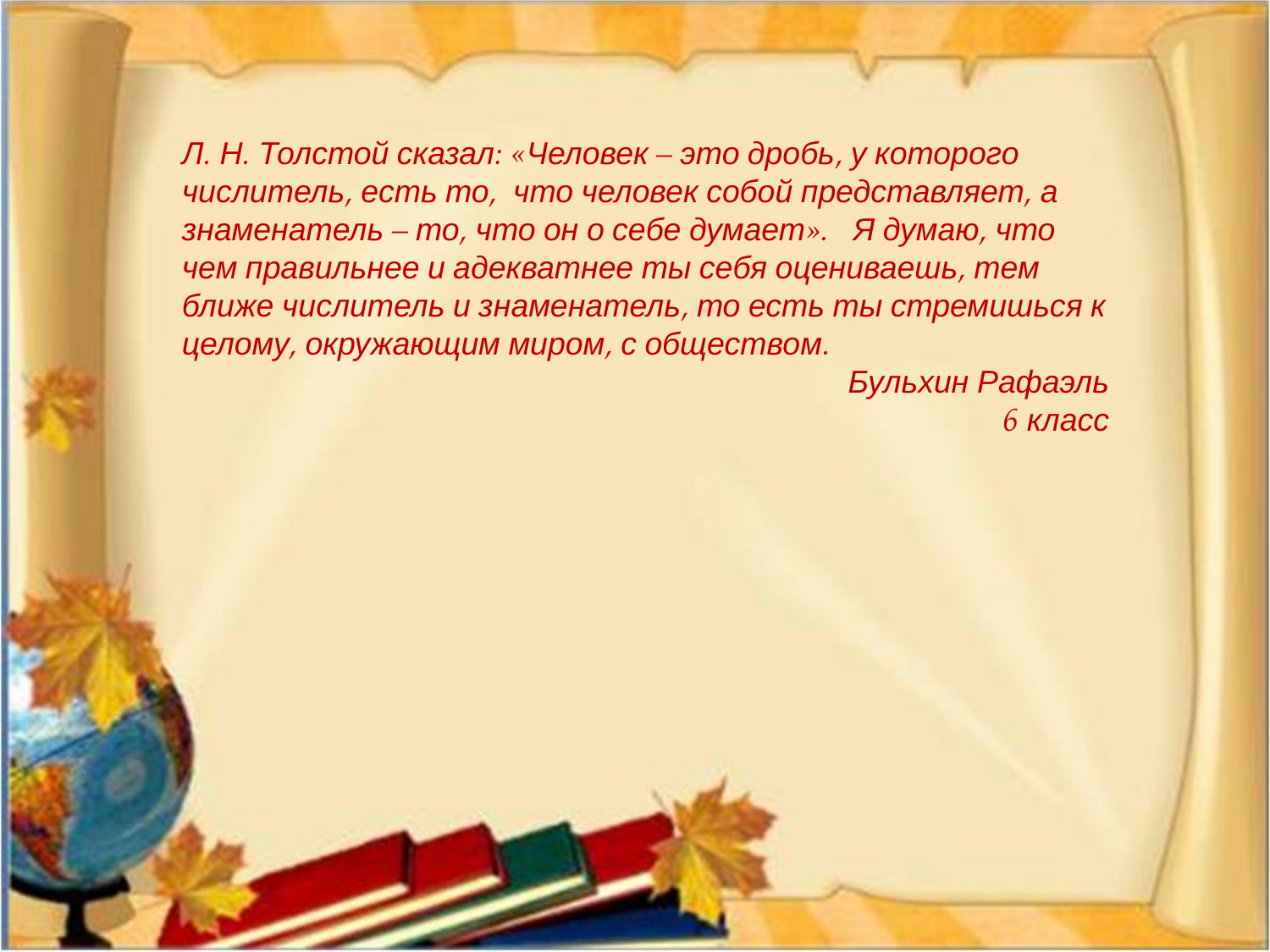

Л. Н. Толстой сказал: «Человек – это дробь, у которого числитель, есть то,  что человек собой представляет, а знаменатель – то, что он о себе думает».   Я думаю, что чем правильнее и адекватнее ты себя оцениваешь, тем ближе числитель и знаменатель, то есть ты стремишься к целому, окружающим миром, с обществом.
Бульхин Рафаэль
6 класс